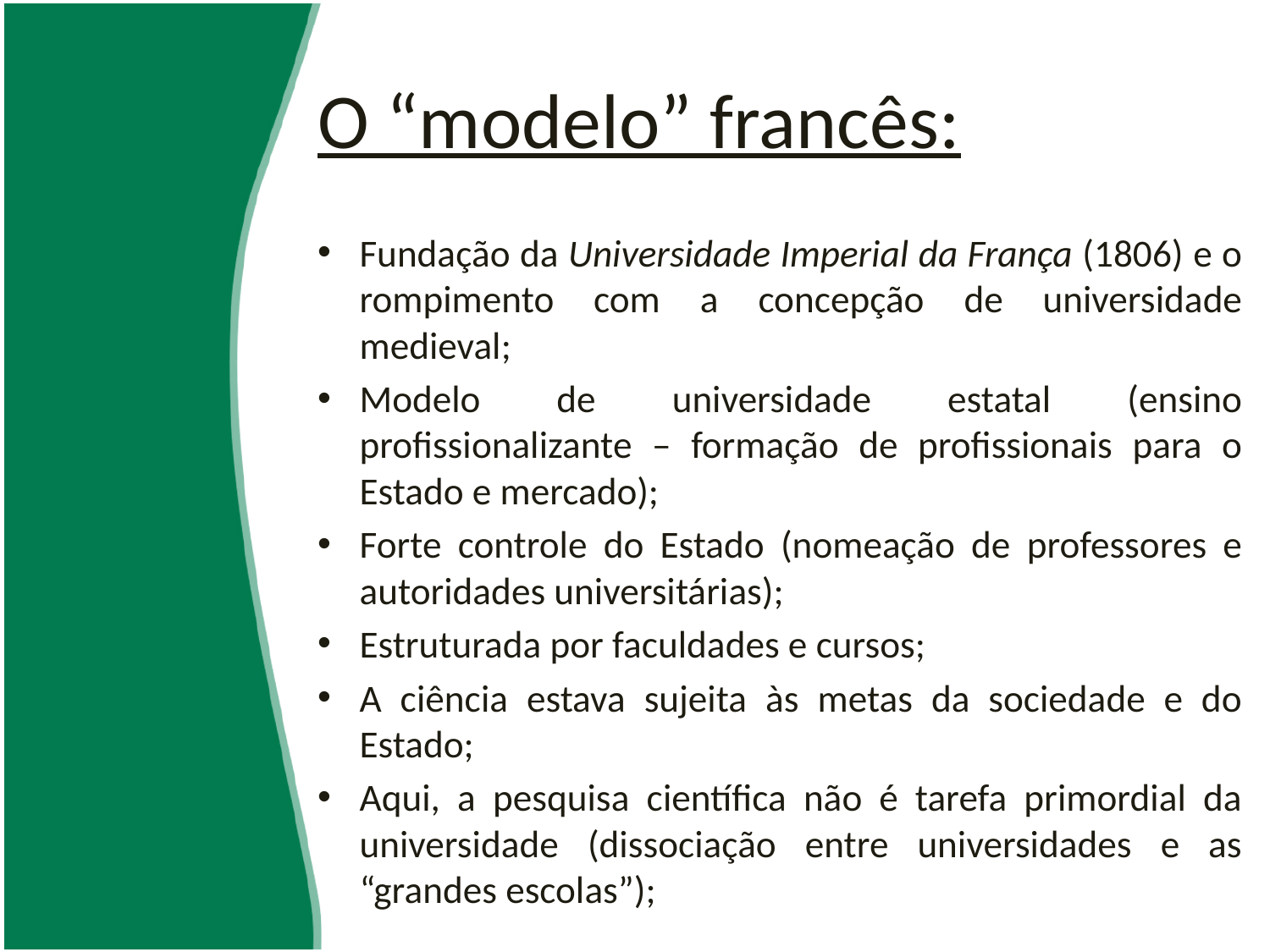

# O “modelo” francês:
Fundação da Universidade Imperial da França (1806) e o rompimento com a concepção de universidade medieval;
Modelo de universidade estatal (ensino profissionalizante – formação de profissionais para o Estado e mercado);
Forte controle do Estado (nomeação de professores e autoridades universitárias);
Estruturada por faculdades e cursos;
A ciência estava sujeita às metas da sociedade e do Estado;
Aqui, a pesquisa científica não é tarefa primordial da universidade (dissociação entre universidades e as “grandes escolas”);